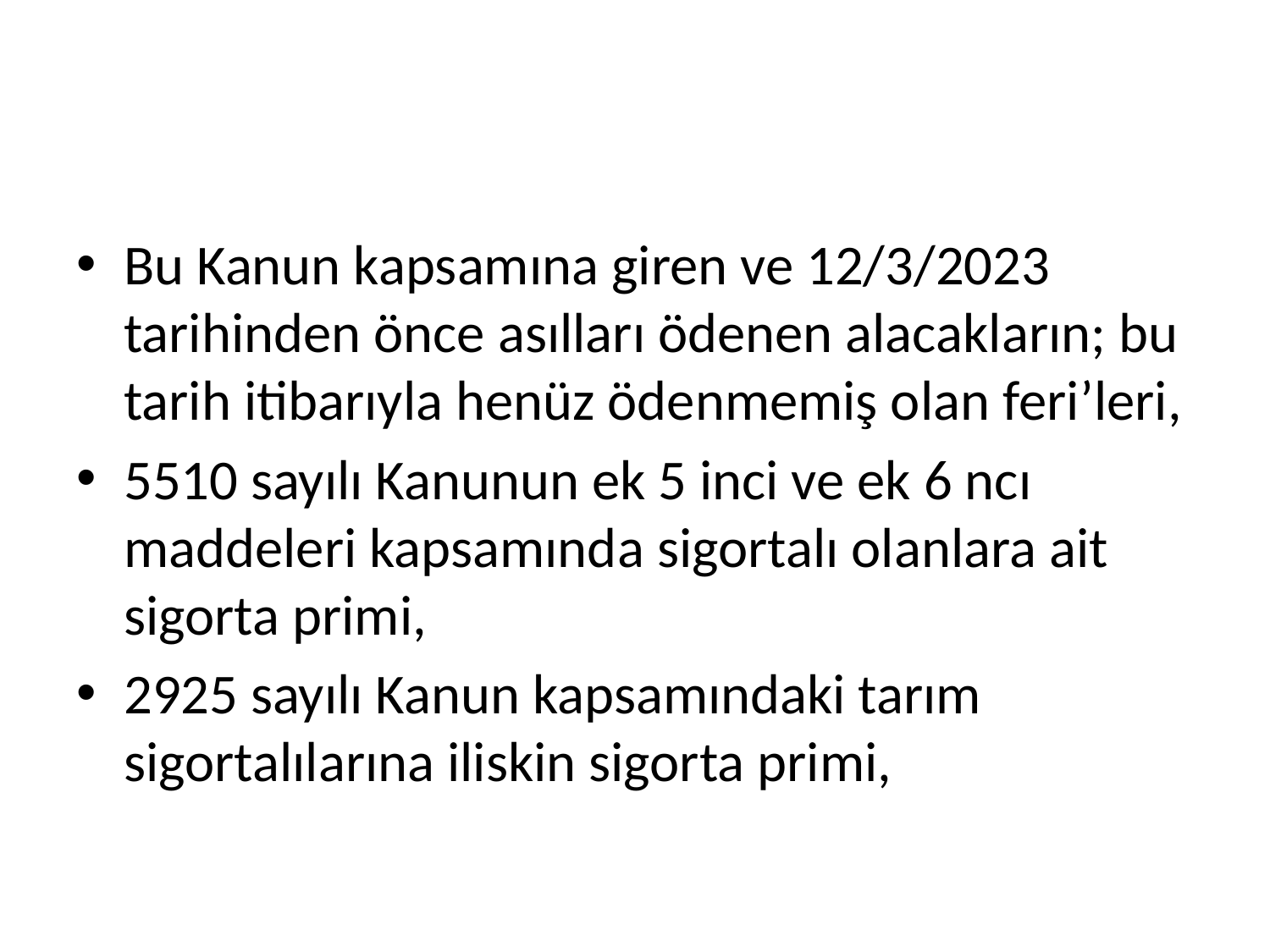

#
Bu Kanun kapsamına giren ve 12/3/2023 tarihinden önce asılları ödenen alacakların; bu tarih itibarıyla henüz ödenmemiş olan feri’leri,
5510 sayılı Kanunun ek 5 inci ve ek 6 ncı maddeleri kapsamında sigortalı olanlara ait sigorta primi,
2925 sayılı Kanun kapsamındaki tarım sigortalılarına iliskin sigorta primi,